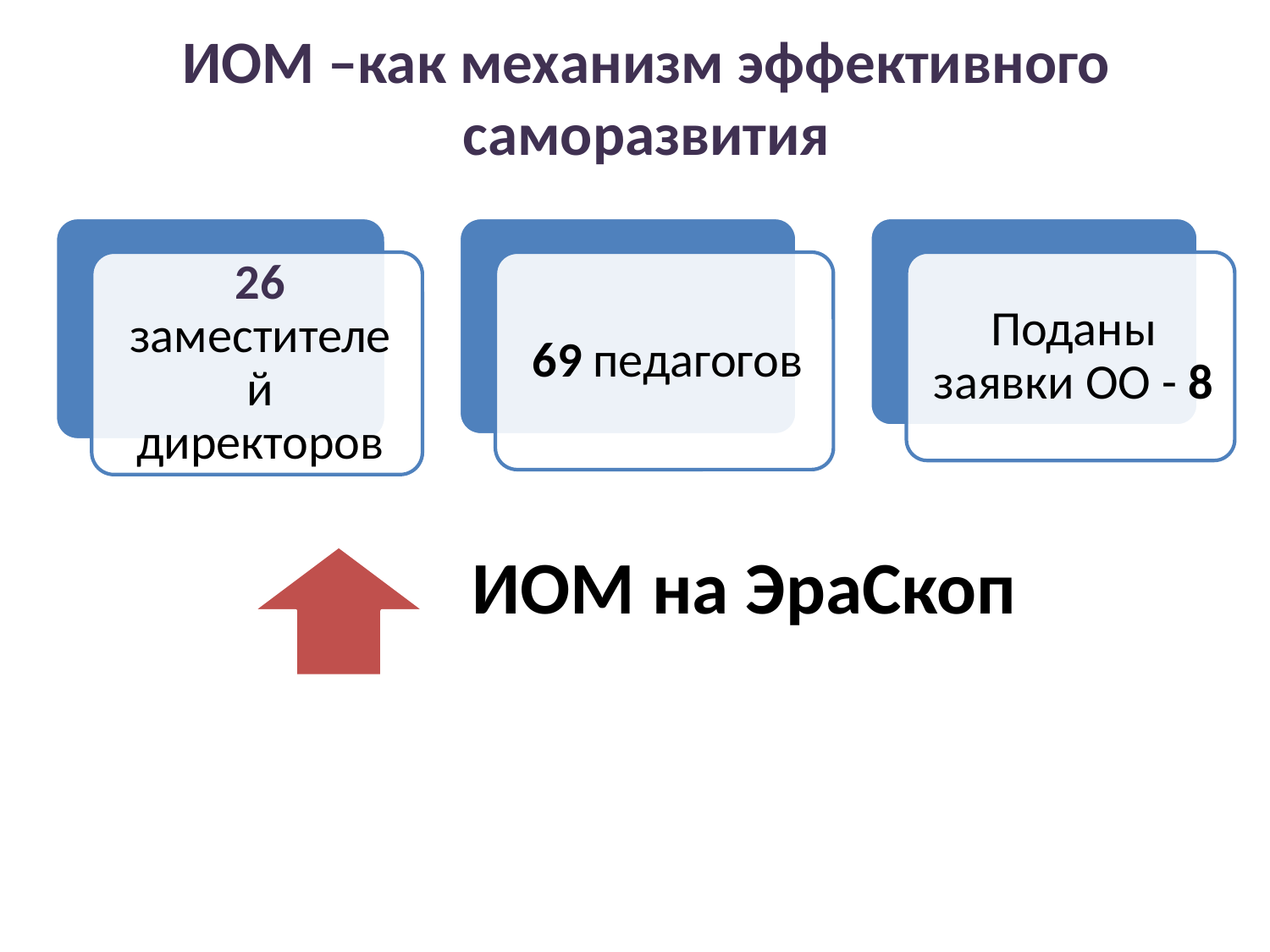

# ИОМ –как механизм эффективного саморазвития
26 заместителей директоров
69 педагогов
Поданы заявки ОО - 8
ИОМ на ЭраСкоп